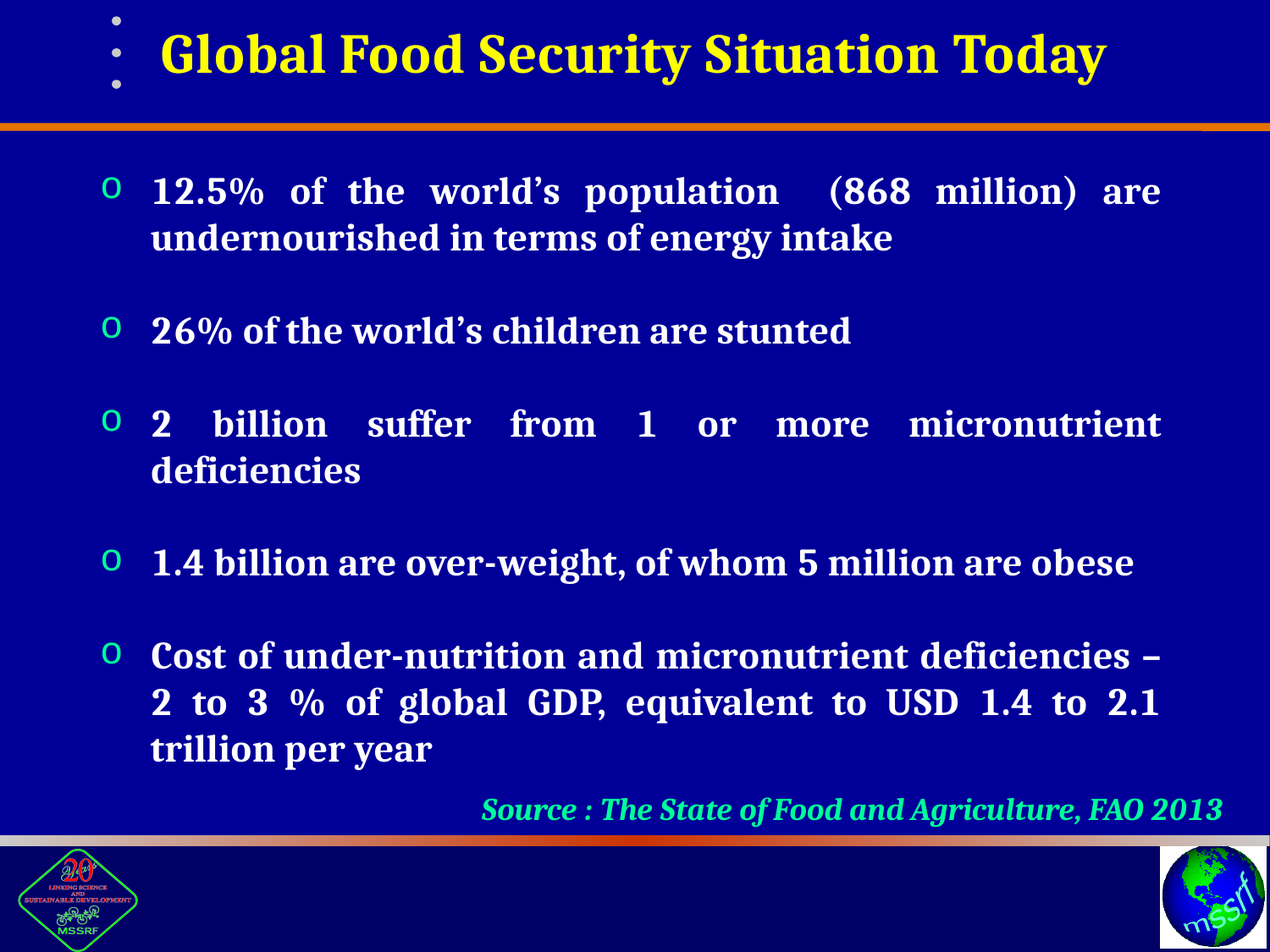

Global Food Security Situation Today

12.5% of the world’s population  (868 million) are undernourished in terms of energy intake

26% of the world’s children are stunted

2 billion suffer from 1 or more micronutrient deficiencies

1.4 billion are over-weight, of whom 5 million are obese

Cost of under-nutrition and micronutrient deficiencies – 2 to 3 % of global GDP, equivalent to USD 1.4 to 2.1 trillion per year
Source : The State of Food and Agriculture, FAO 2013